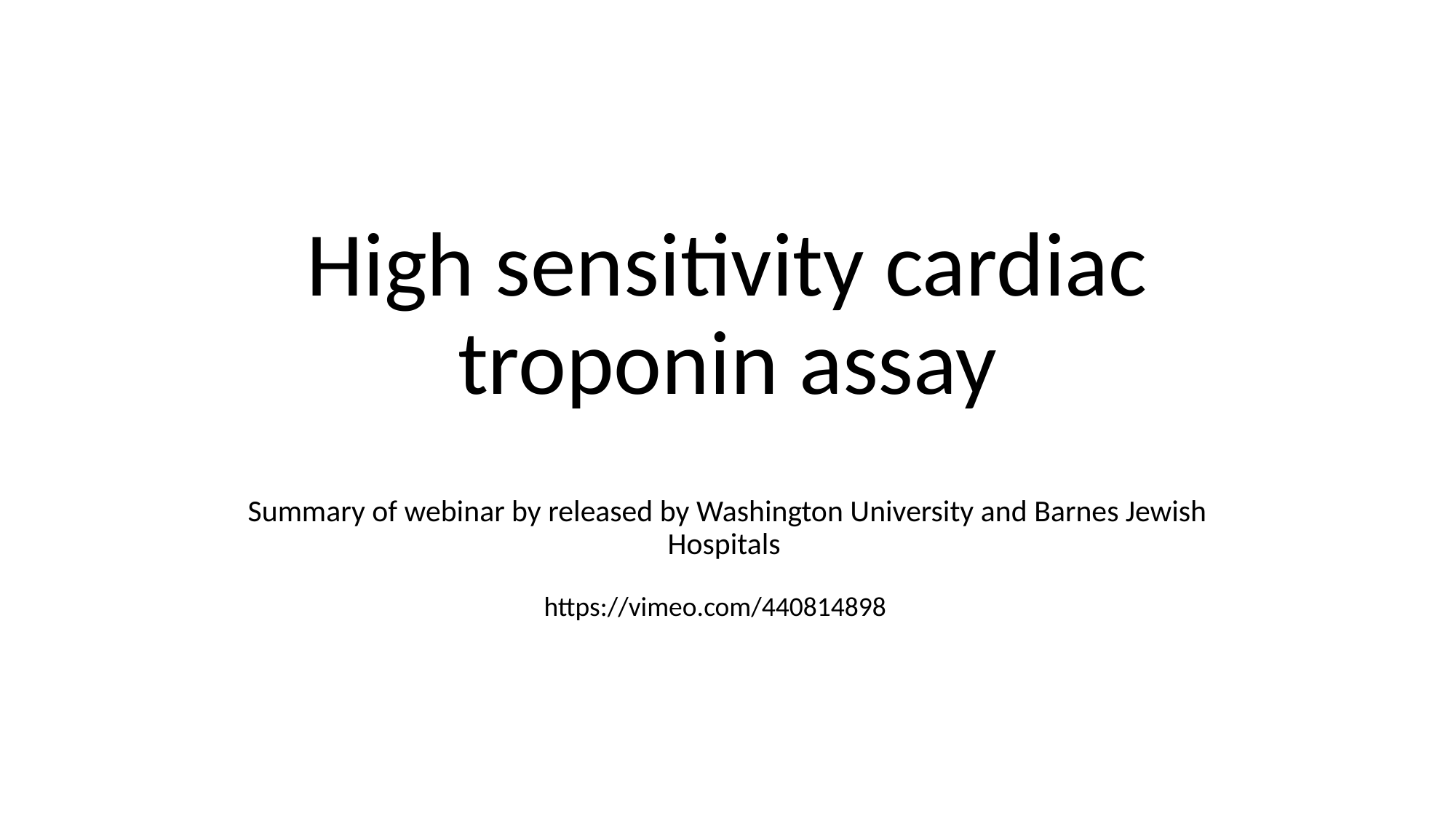

# High sensitivity cardiac troponin assay
Summary of webinar by released by Washington University and Barnes Jewish Hospitals
https://vimeo.com/440814898